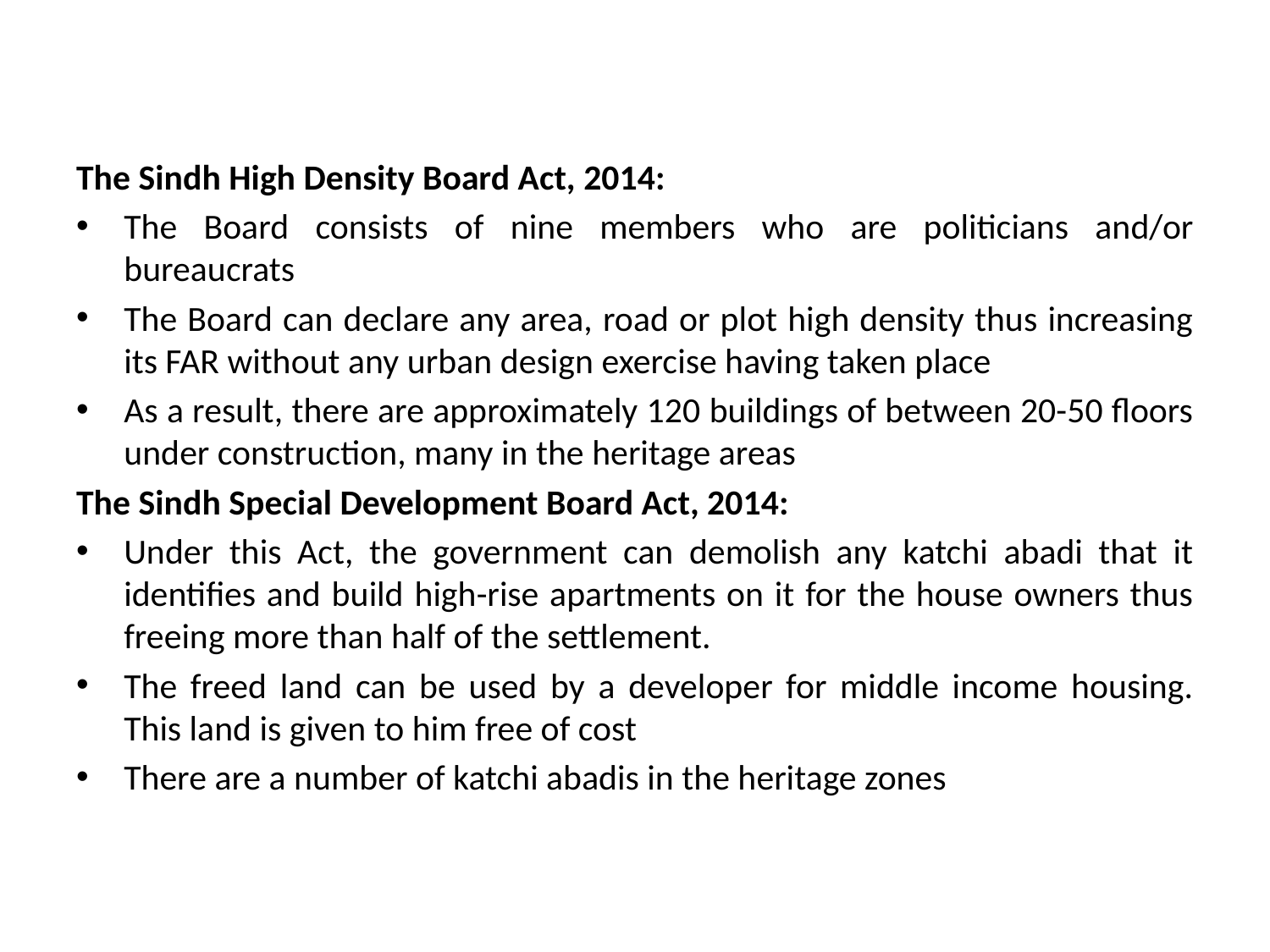

#
The Sindh High Density Board Act, 2014:
The Board consists of nine members who are politicians and/or bureaucrats
The Board can declare any area, road or plot high density thus increasing its FAR without any urban design exercise having taken place
As a result, there are approximately 120 buildings of between 20-50 floors under construction, many in the heritage areas
The Sindh Special Development Board Act, 2014:
Under this Act, the government can demolish any katchi abadi that it identifies and build high-rise apartments on it for the house owners thus freeing more than half of the settlement.
The freed land can be used by a developer for middle income housing. This land is given to him free of cost
There are a number of katchi abadis in the heritage zones